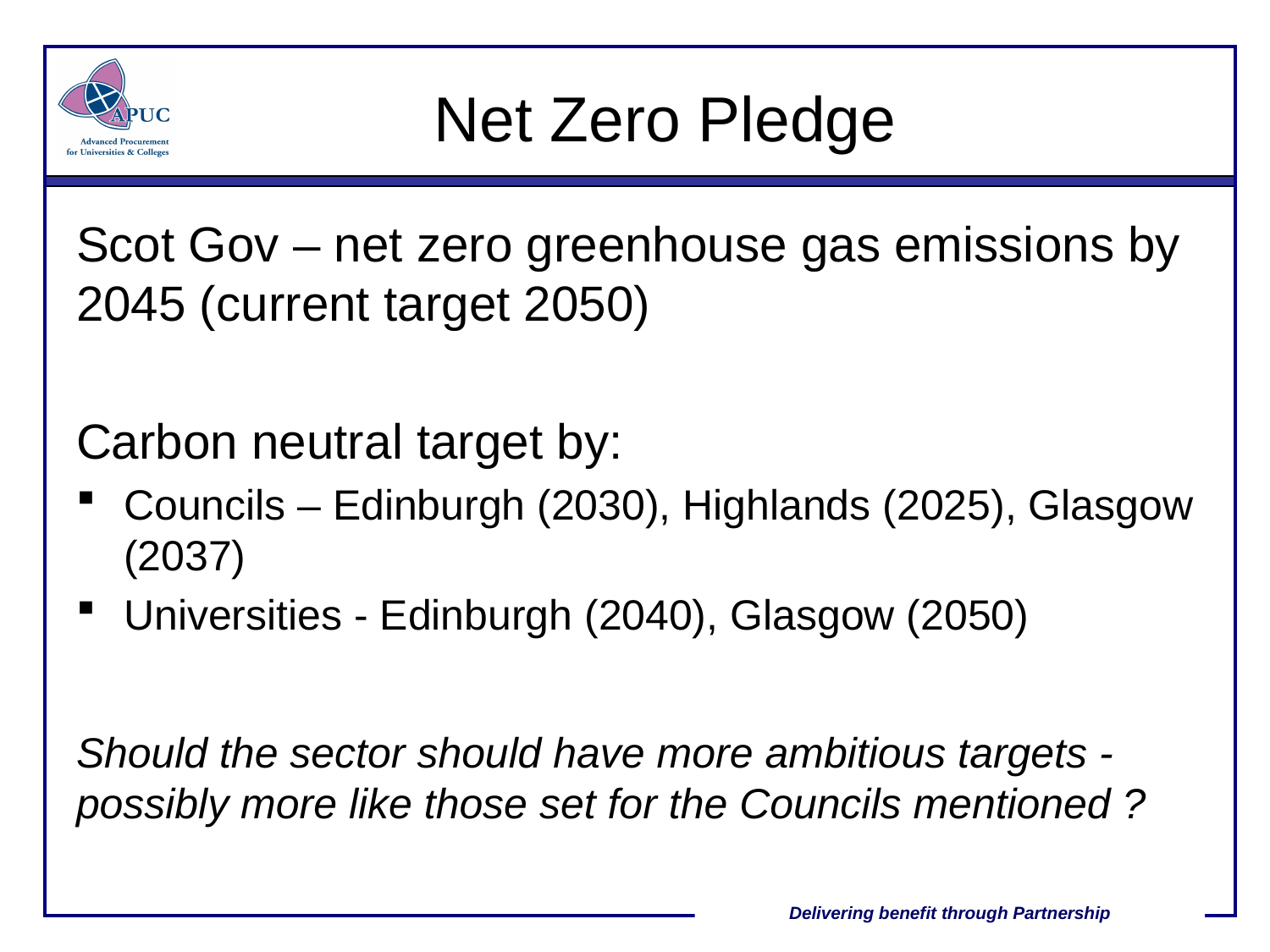

# Net Zero Pledge
Scot Gov – net zero greenhouse gas emissions by 2045 (current target 2050)

Carbon neutral target by:
Councils – Edinburgh (2030), Highlands (2025), Glasgow (2037)
Universities - Edinburgh (2040), Glasgow (2050)

Should the sector should have more ambitious targets - possibly more like those set for the Councils mentioned ?